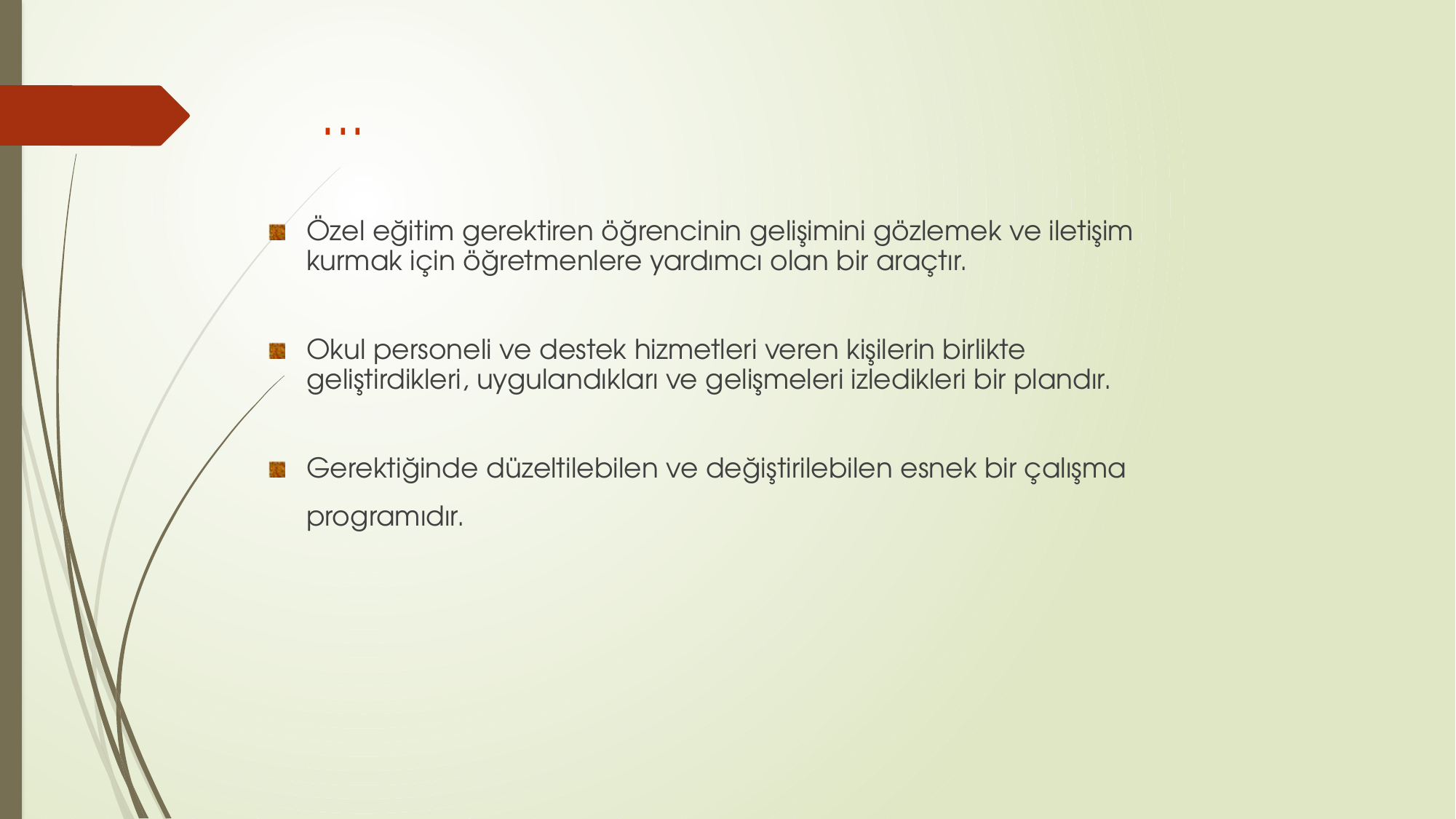

# ...
Özel eğitim gerektiren öğrencinin gelişimini gözlemek ve iletişim kurmak için öğretmenlere yardımcı olan bir araçtır.

Okul personeli ve destek hizmetleri veren kişilerin birlikte geliştirdikleri, uygulandıkları ve gelişmeleri izledikleri bir plandır.

Gerektiğinde düzeltilebilen ve değiştirilebilen esnek bir çalışma programıdır.